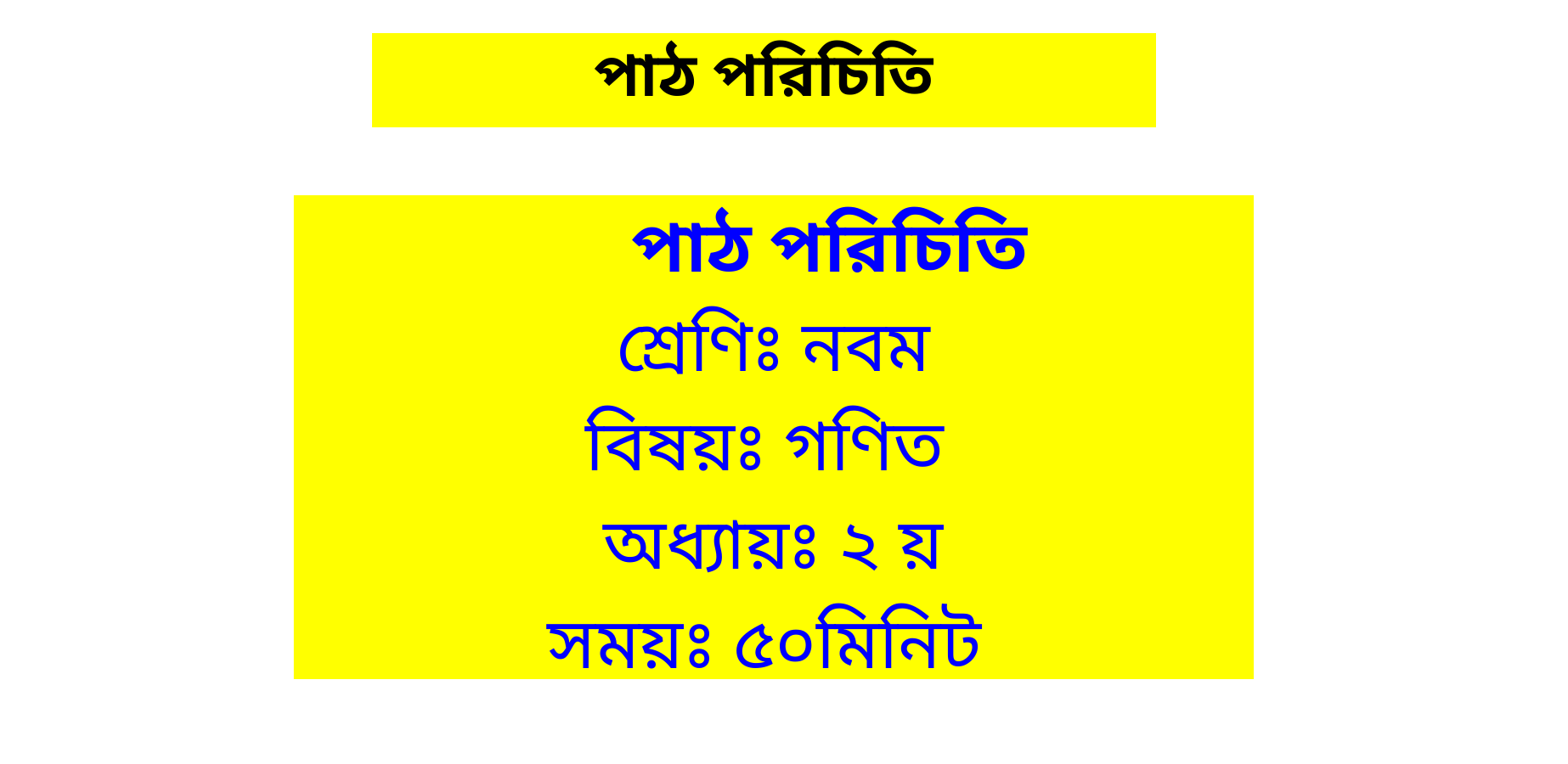

# পাঠ পরিচিতি
      পাঠ পরিচিতি
শ্রেণিঃ নবম
বিষয়ঃ গণিত
অধ্যায়ঃ ২ য়
সময়ঃ ৫০মিনিট